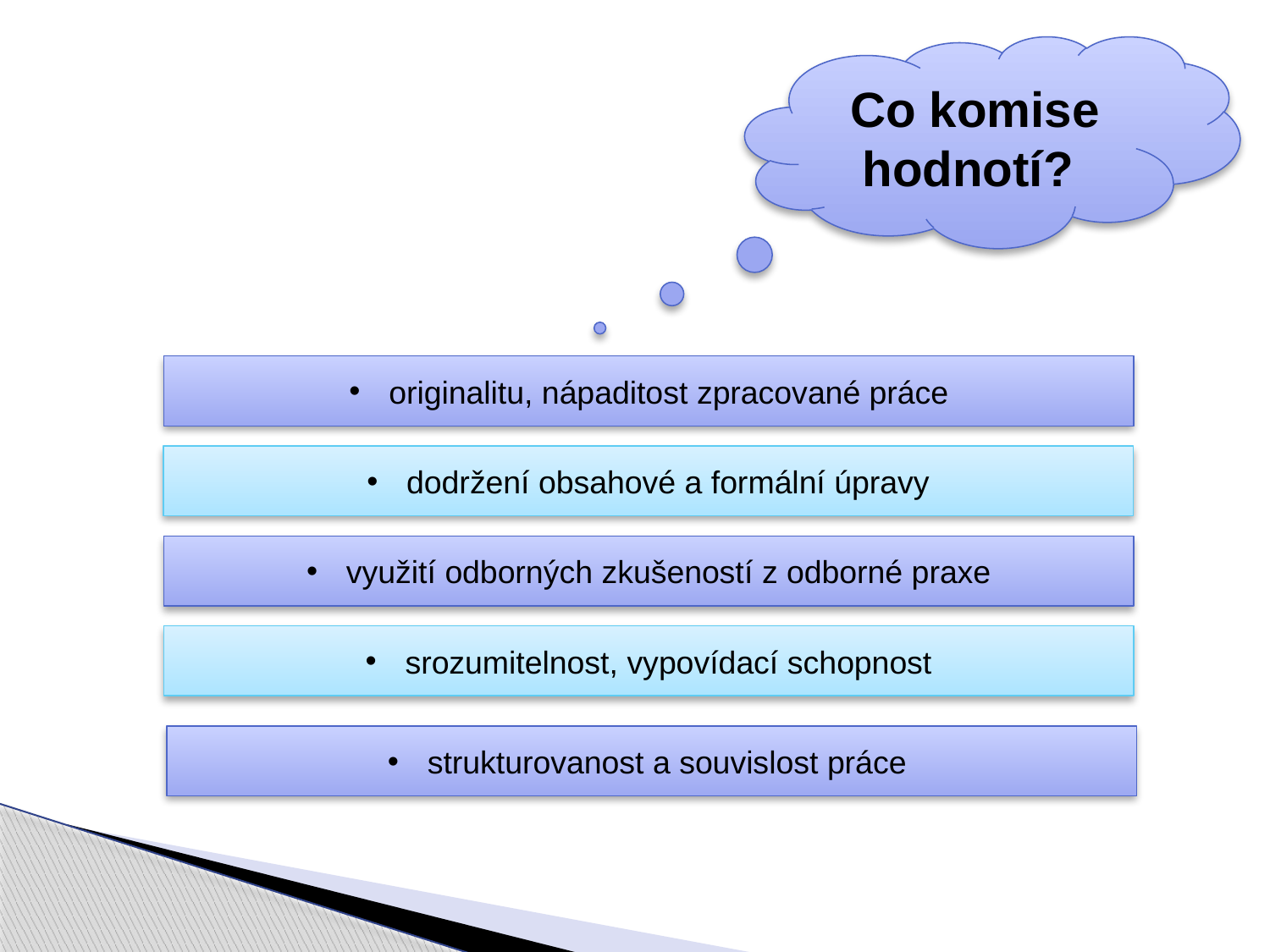

Co komise hodnotí?
originalitu, nápaditost zpracované práce
dodržení obsahové a formální úpravy
využití odborných zkušeností z odborné praxe
srozumitelnost, vypovídací schopnost
strukturovanost a souvislost práce